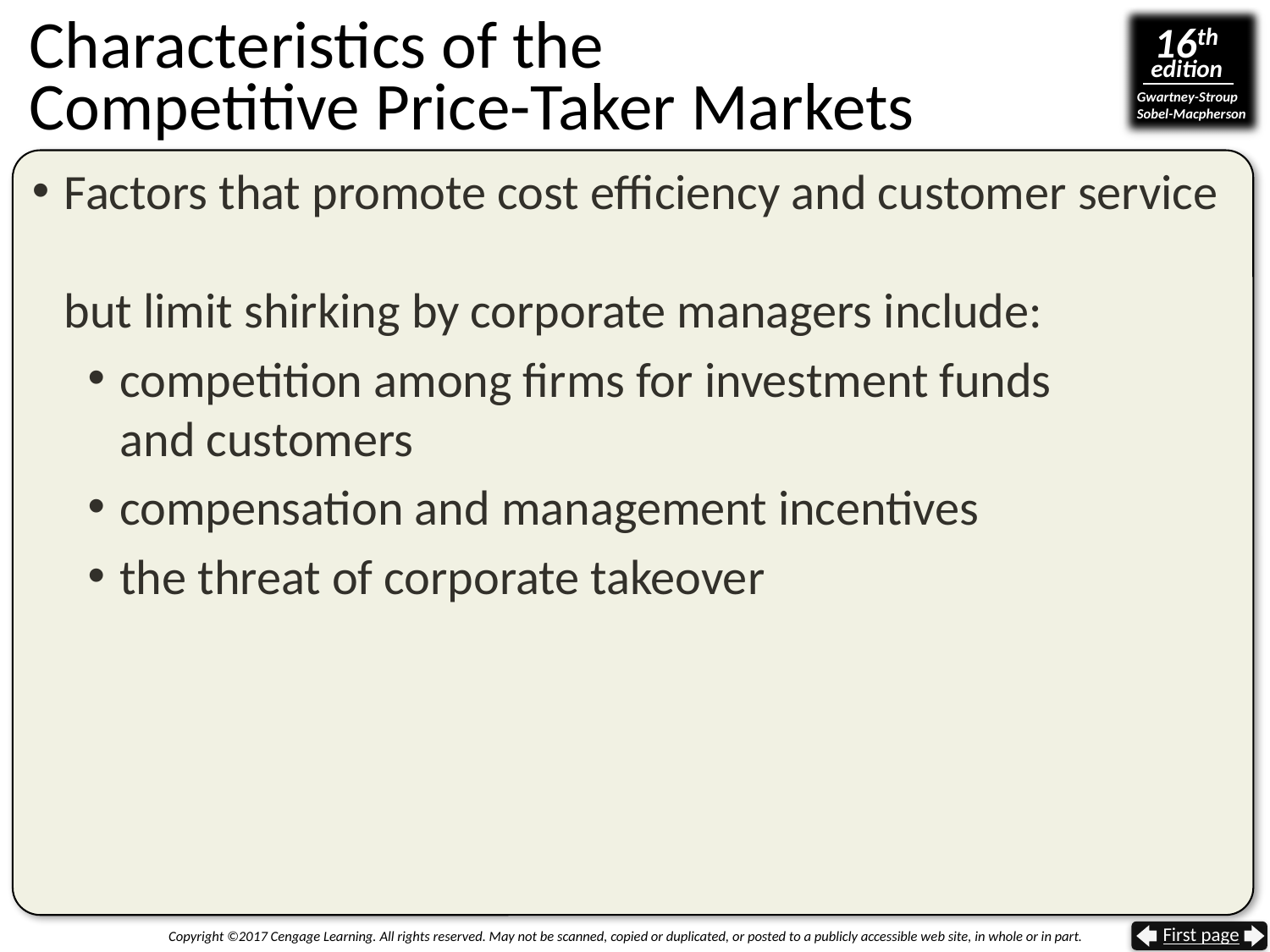

# Characteristics of the Competitive Price-Taker Markets
Factors that promote cost efficiency and customer service
but limit shirking by corporate managers include:
competition among firms for investment funds
and customers
compensation and management incentives
the threat of corporate takeover